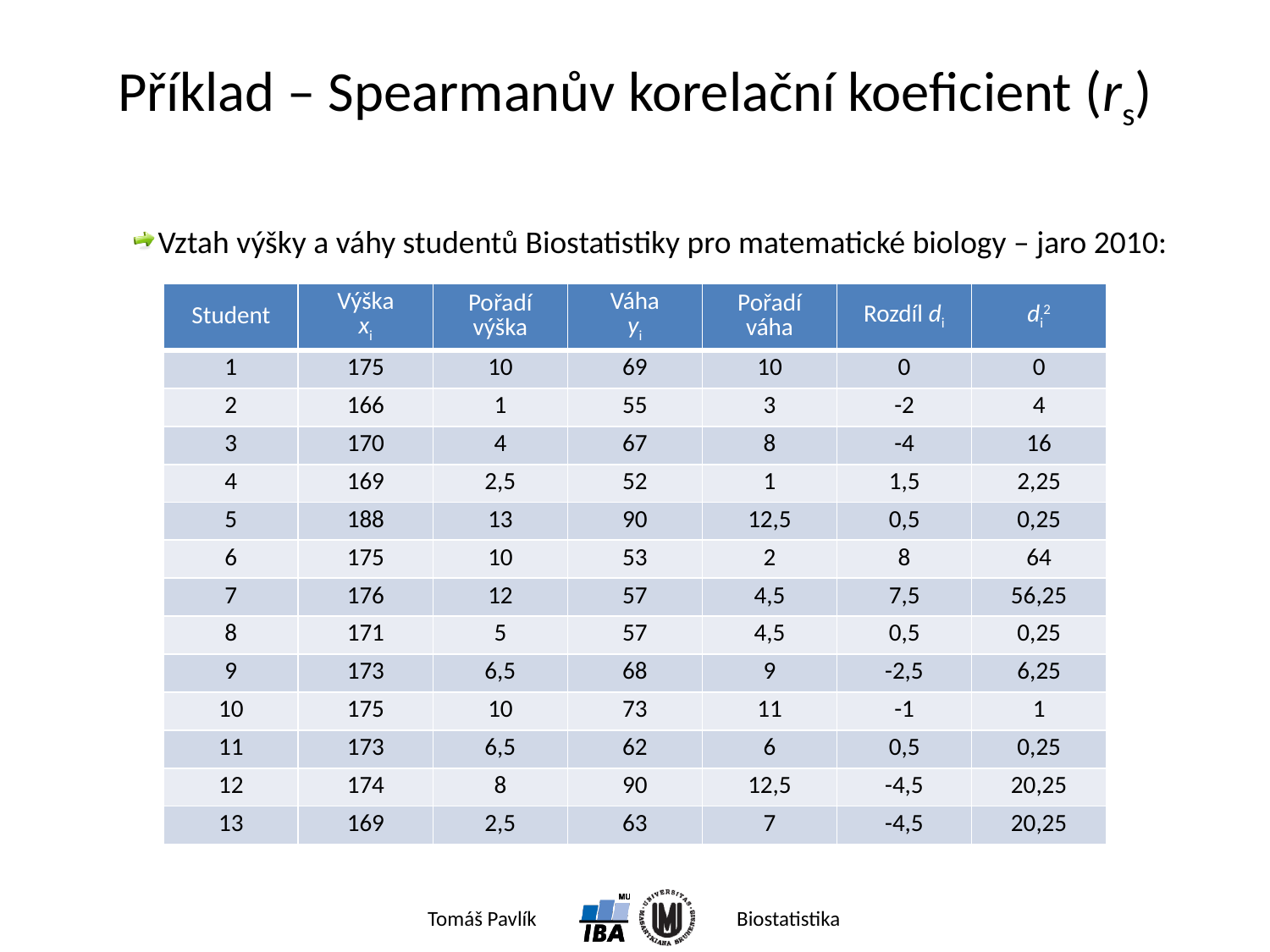

# Příklad – Spearmanův korelační koeficient (rs)
Vztah výšky a váhy studentů Biostatistiky pro matematické biology – jaro 2010:
| Student | Výška xi | Pořadí výška | Váha yi | Pořadí váha | Rozdíl di | di2 |
| --- | --- | --- | --- | --- | --- | --- |
| 1 | 175 | 10 | 69 | 10 | 0 | 0 |
| 2 | 166 | 1 | 55 | 3 | -2 | 4 |
| 3 | 170 | 4 | 67 | 8 | -4 | 16 |
| 4 | 169 | 2,5 | 52 | 1 | 1,5 | 2,25 |
| 5 | 188 | 13 | 90 | 12,5 | 0,5 | 0,25 |
| 6 | 175 | 10 | 53 | 2 | 8 | 64 |
| 7 | 176 | 12 | 57 | 4,5 | 7,5 | 56,25 |
| 8 | 171 | 5 | 57 | 4,5 | 0,5 | 0,25 |
| 9 | 173 | 6,5 | 68 | 9 | -2,5 | 6,25 |
| 10 | 175 | 10 | 73 | 11 | -1 | 1 |
| 11 | 173 | 6,5 | 62 | 6 | 0,5 | 0,25 |
| 12 | 174 | 8 | 90 | 12,5 | -4,5 | 20,25 |
| 13 | 169 | 2,5 | 63 | 7 | -4,5 | 20,25 |